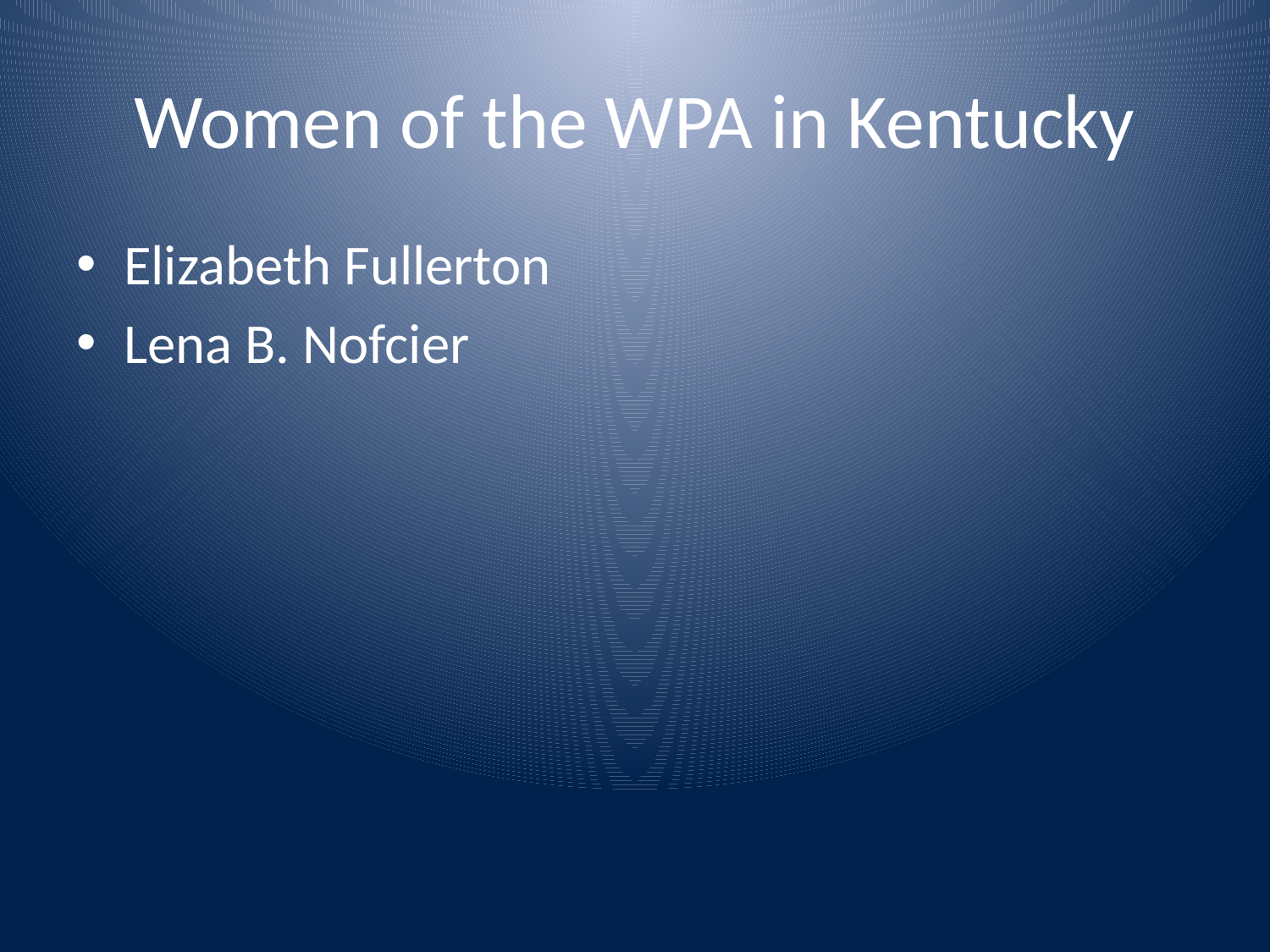

# Women of the WPA in Kentucky
Elizabeth Fullerton
Lena B. Nofcier